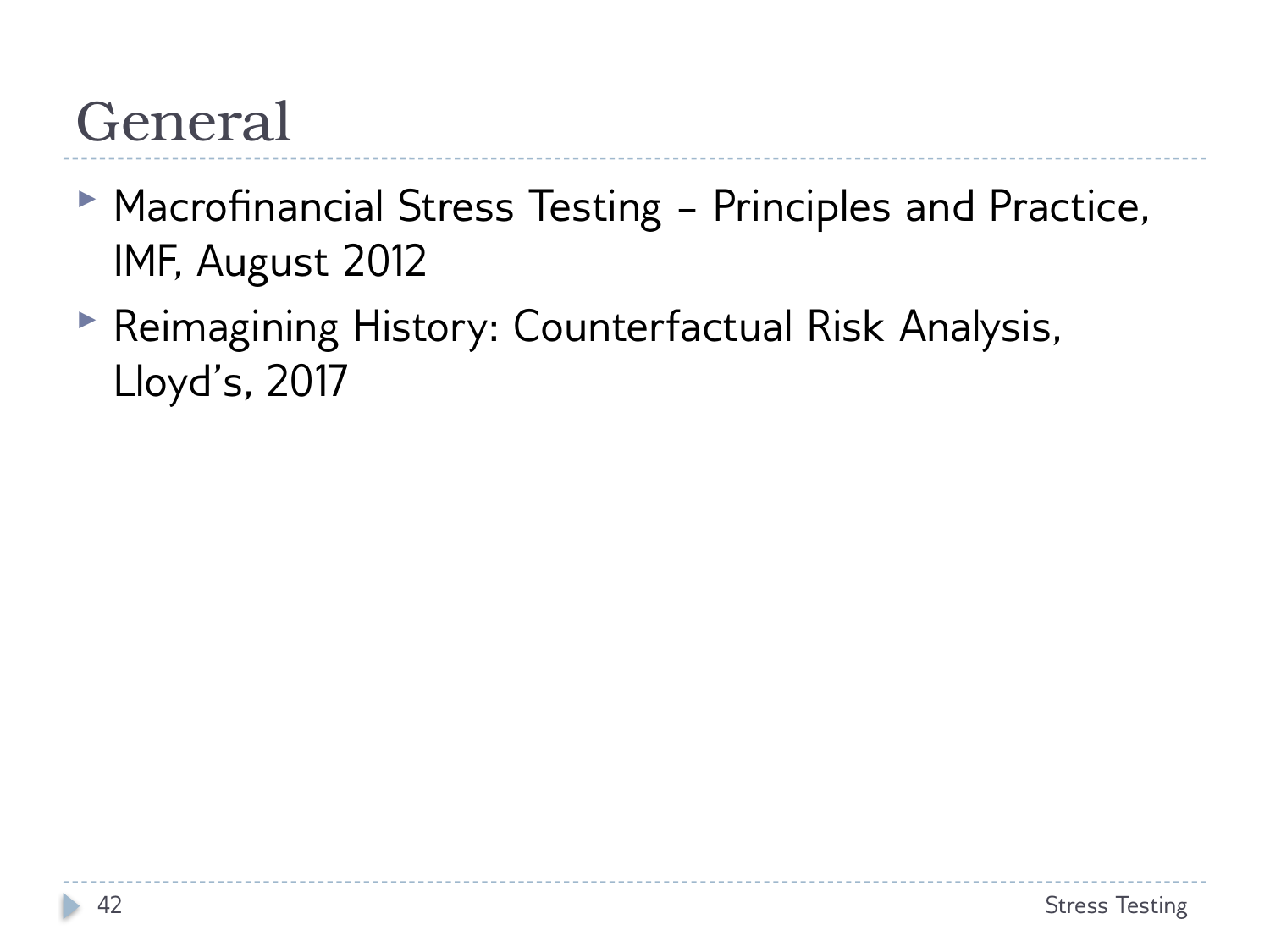

# General
Macrofinancial Stress Testing – Principles and Practice, IMF, August 2012
Reimagining History: Counterfactual Risk Analysis, Lloyd’s, 2017
42
Stress Testing